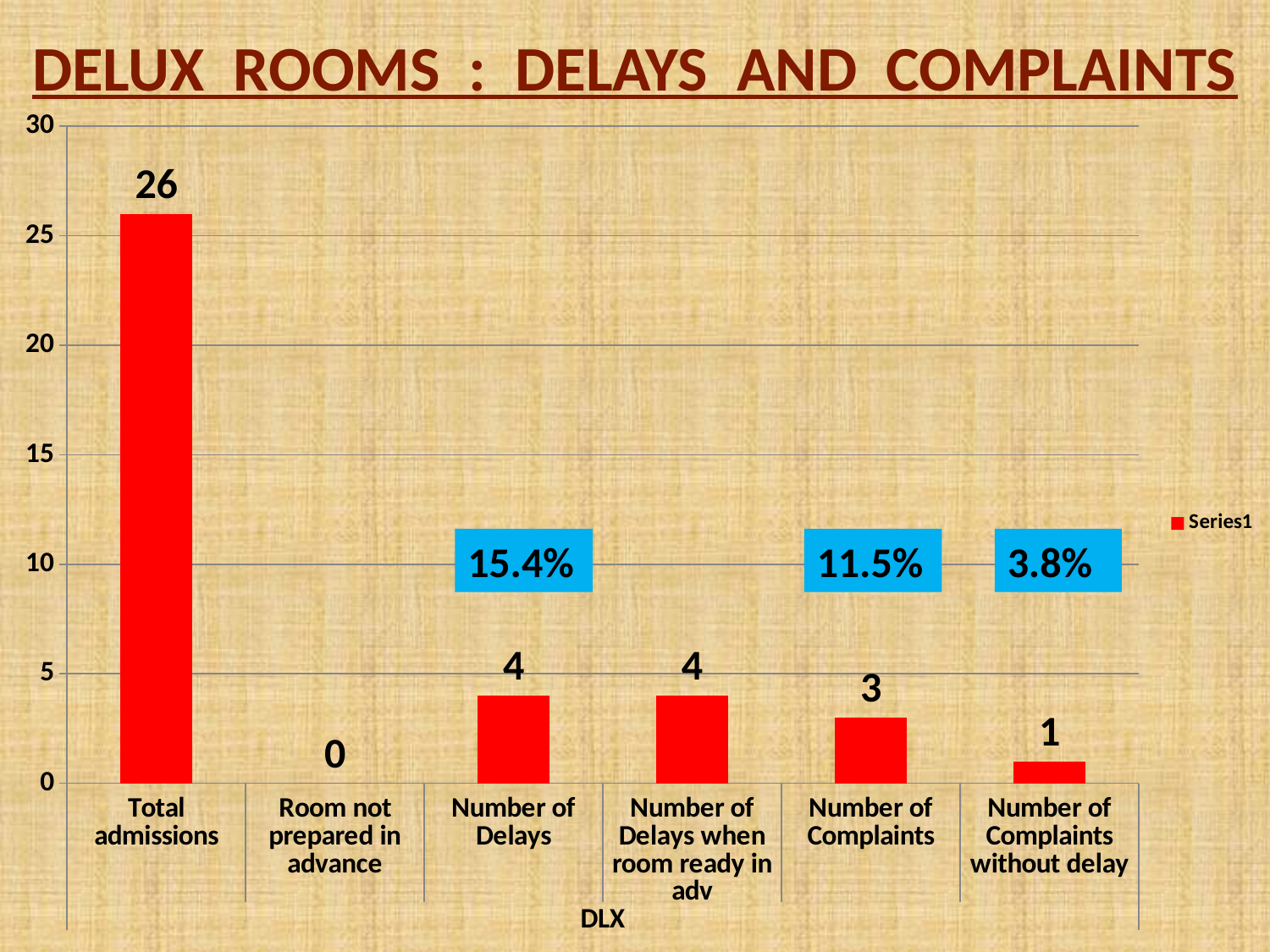

DELUX  ROOMS  :  DELAYS  AND  COMPLAINTS

### Chart

| Category |  |
|---|---|
| Total admissions | 26.0 |
| Room not prepared in advance | 0.0 |
| Number of Delays | 4.0 |
| Number of Delays when room ready in adv | 4.0 |
| Number of Complaints | 3.0 |
| Number of Complaints without delay | 1.0 |
15.4%
11.5%
3.8%